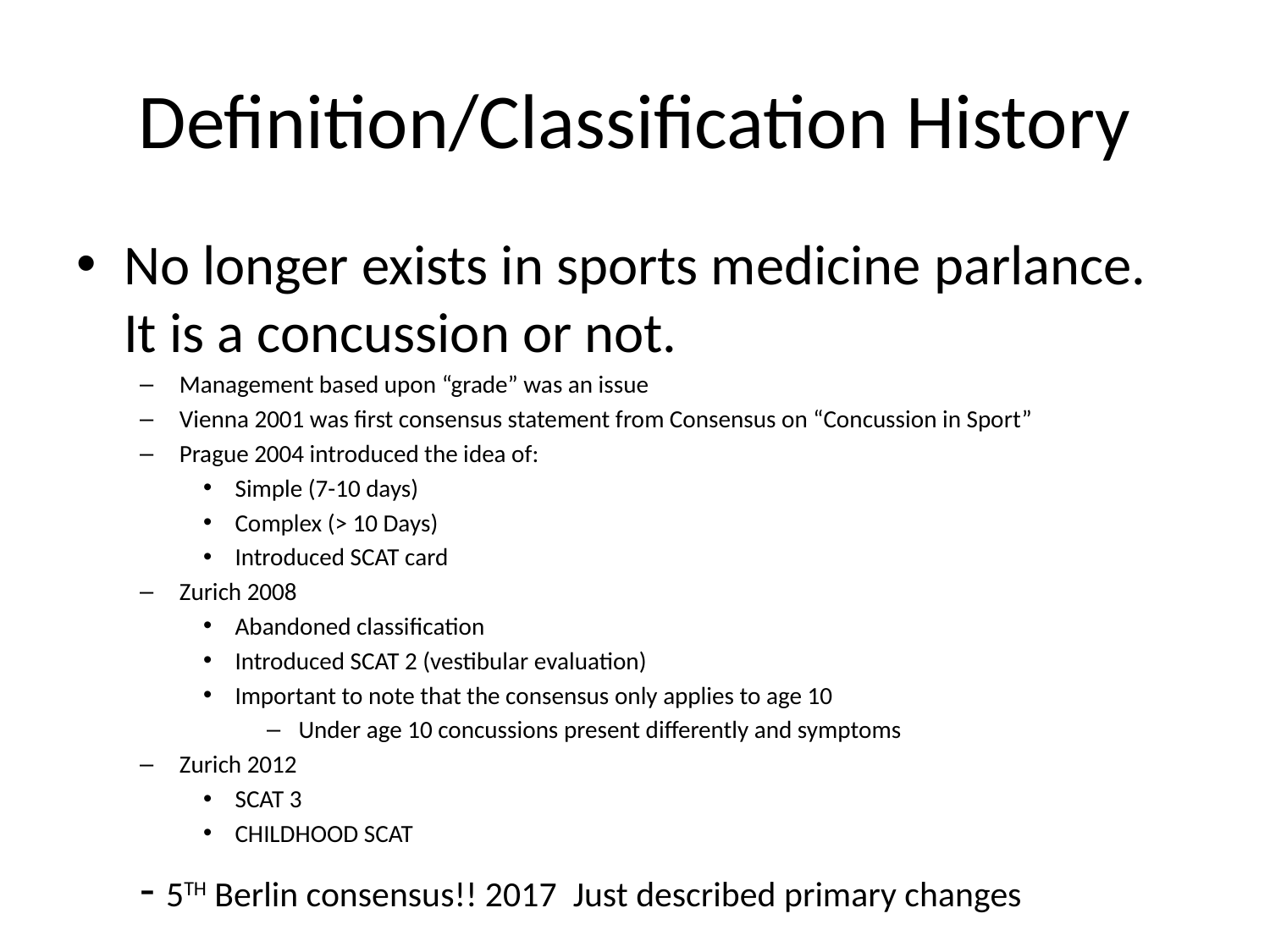

# Definition/Classification History
No longer exists in sports medicine parlance.  It is a concussion or not.
Management based upon “grade” was an issue
Vienna 2001 was first consensus statement from Consensus on “Concussion in Sport”
Prague 2004 introduced the idea of:
Simple (7-10 days)
Complex (> 10 Days)
Introduced SCAT card
Zurich 2008
Abandoned classification
Introduced SCAT 2 (vestibular evaluation)
Important to note that the consensus only applies to age 10
Under age 10 concussions present differently and symptoms
Zurich 2012
SCAT 3
CHILDHOOD SCAT
- 5TH Berlin consensus!! 2017  Just described primary changes